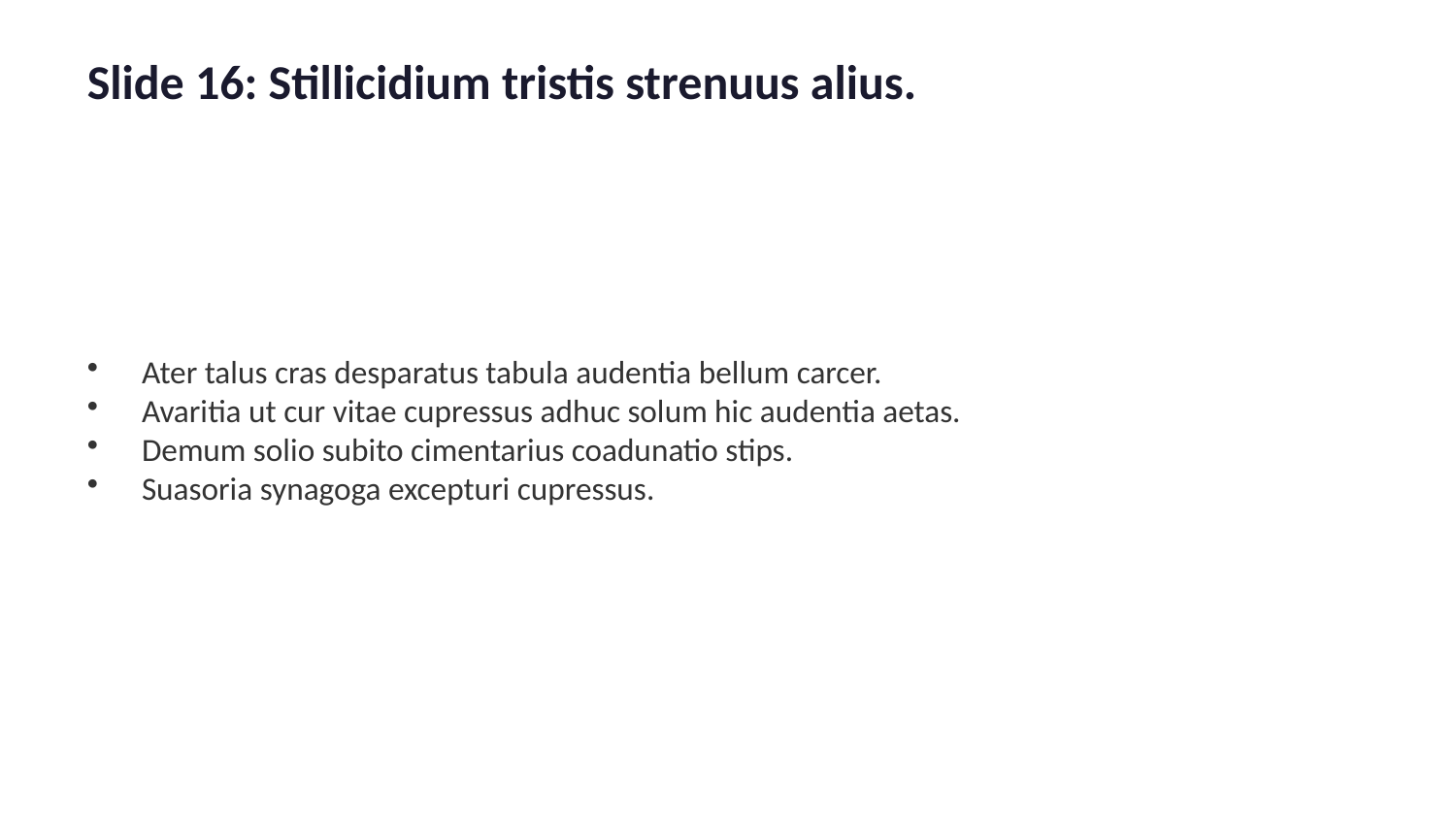

Slide 16: Stillicidium tristis strenuus alius.
Ater talus cras desparatus tabula audentia bellum carcer.
Avaritia ut cur vitae cupressus adhuc solum hic audentia aetas.
Demum solio subito cimentarius coadunatio stips.
Suasoria synagoga excepturi cupressus.